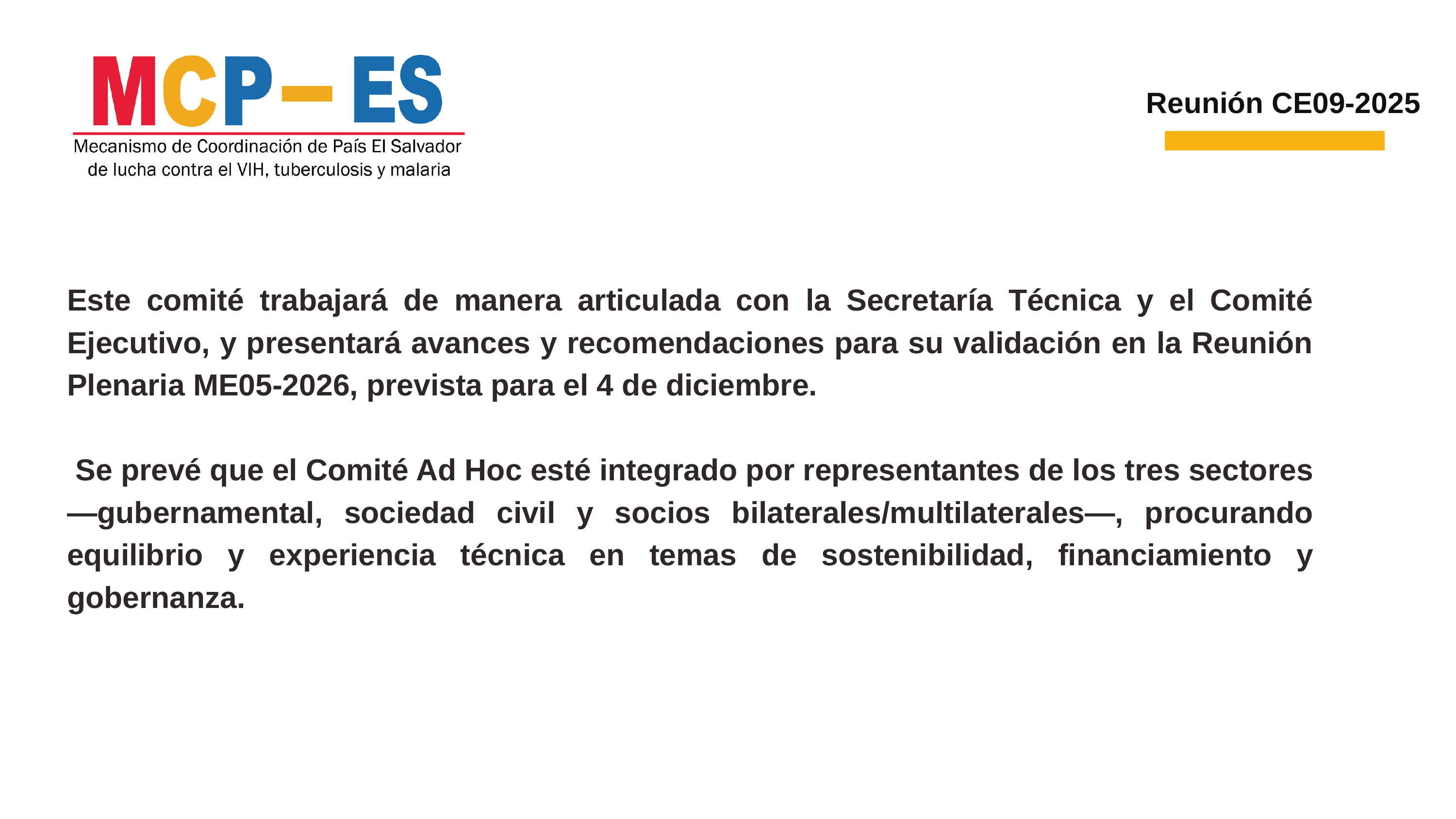

Reunión CE09-2025

Este comité trabajará de manera articulada con la Secretaría Técnica y el Comité Ejecutivo, y presentará avances y recomendaciones para su validación en la Reunión Plenaria ME05-2026, prevista para el 4 de diciembre.

 Se prevé que el Comité Ad Hoc esté integrado por representantes de los tres sectores —gubernamental, sociedad civil y socios bilaterales/multilaterales—, procurando equilibrio y experiencia técnica en temas de sostenibilidad, financiamiento y gobernanza.